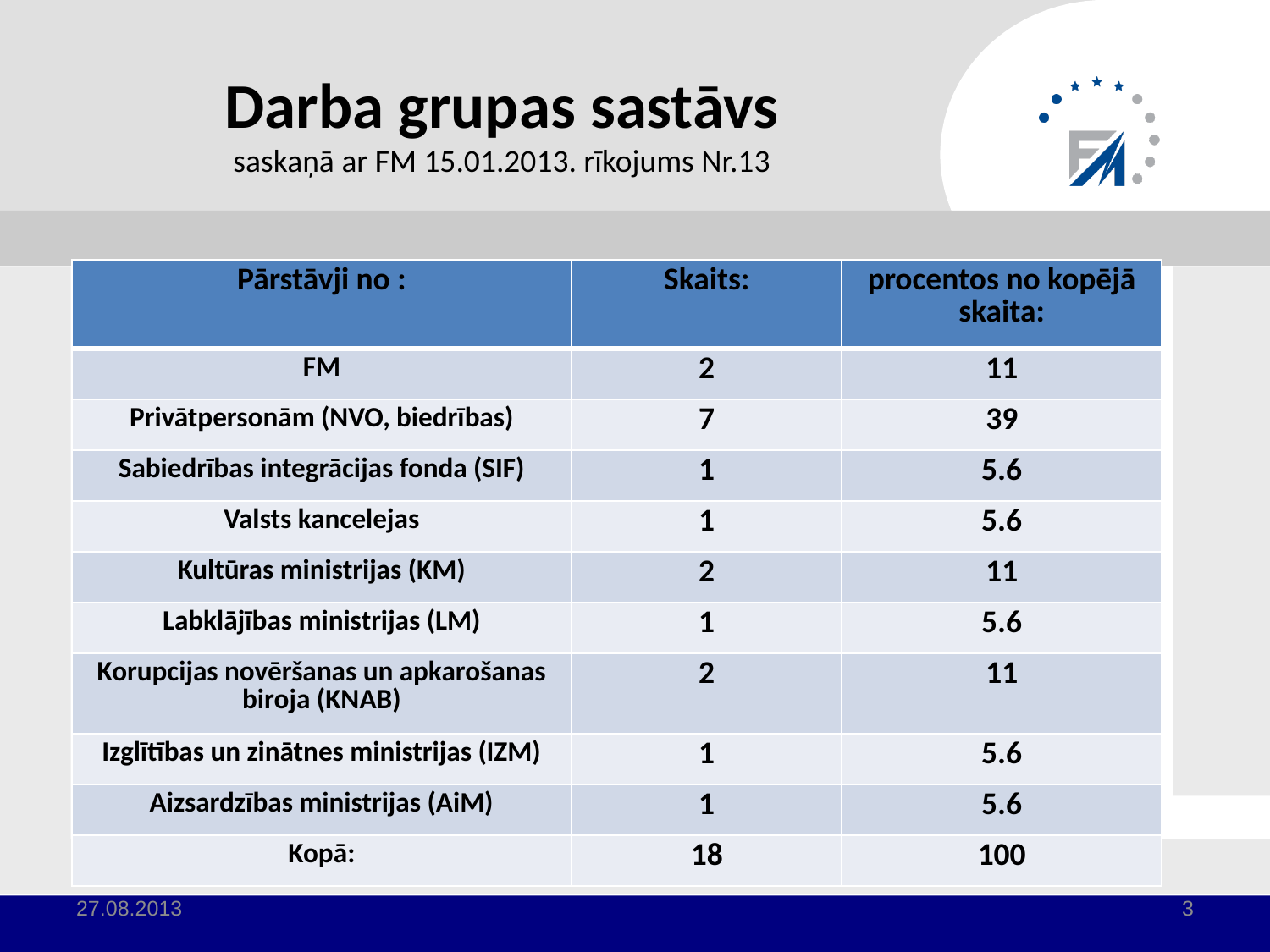

# Darba grupas sastāvs saskaņā ar FM 15.01.2013. rīkojums Nr.13
| Pārstāvji no : | Skaits: | procentos no kopējā skaita: |
| --- | --- | --- |
| FM | 2 | 11 |
| Privātpersonām (NVO, biedrības) | 7 | 39 |
| Sabiedrības integrācijas fonda (SIF) | 1 | 5.6 |
| Valsts kancelejas | 1 | 5.6 |
| Kultūras ministrijas (KM) | 2 | 11 |
| Labklājības ministrijas (LM) | 1 | 5.6 |
| Korupcijas novēršanas un apkarošanas biroja (KNAB) | 2 | 11 |
| Izglītības un zinātnes ministrijas (IZM) | 1 | 5.6 |
| Aizsardzības ministrijas (AiM) | 1 | 5.6 |
| Kopā: | 18 | 100 |

27.08.2013
3